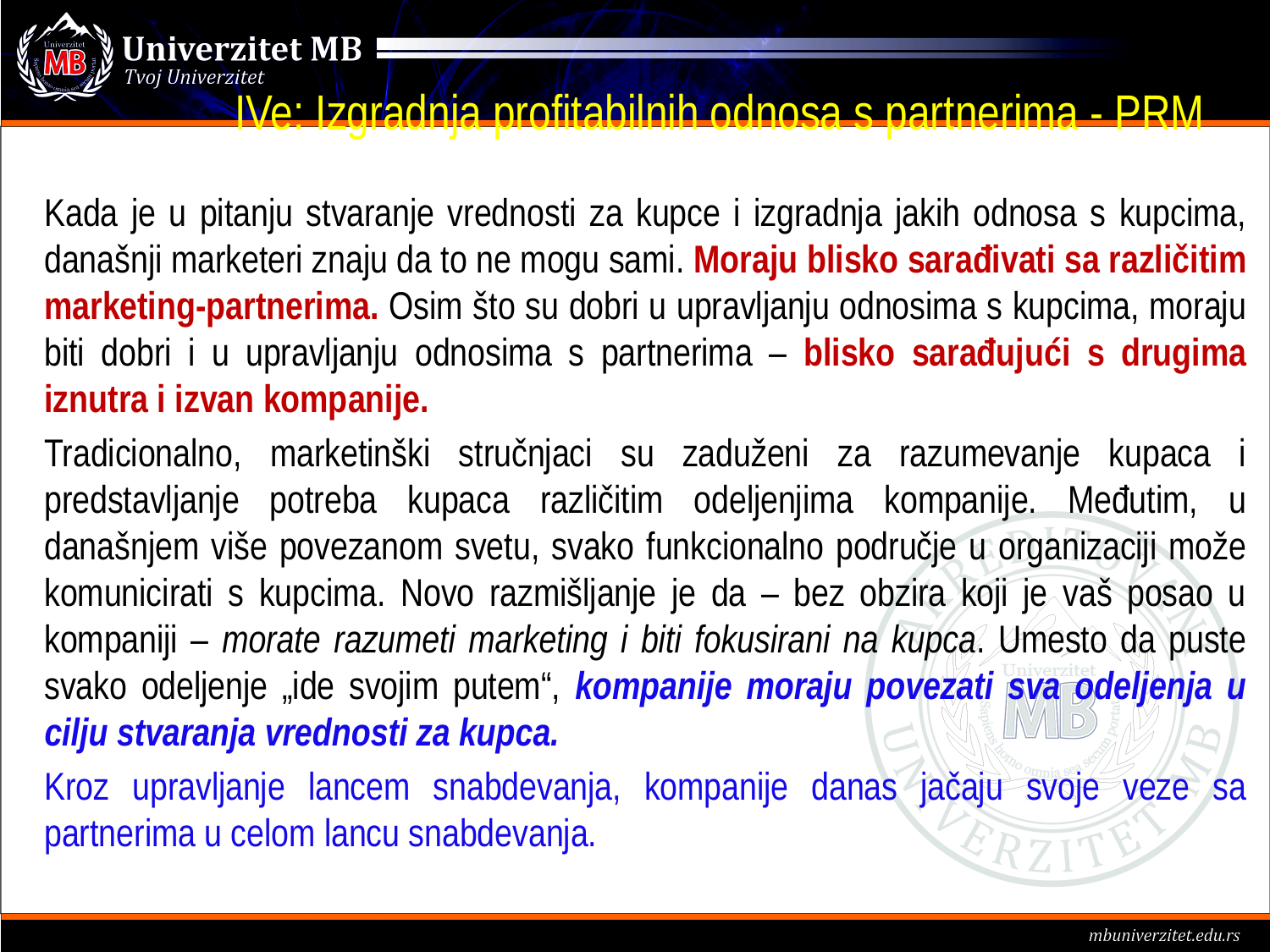

# IVe: Izgradnja profitabilnih odnosa s partnerima - PRM

Kada je u pitanju stvaranje vrednosti za kupce i izgradnja jakih odnosa s kupcima, današnji marketeri znaju da to ne mogu sami. Moraju blisko sarađivati ​​sa različitim marketing-partnerima. Osim što su dobri u upravljanju odnosima s kupcima, moraju biti dobri i u upravljanju odnosima s partnerima – blisko sarađujući s drugima iznutra i izvan kompanije.
Tradicionalno, marketinški stručnjaci su zaduženi za razumevanje kupaca i predstavljanje potreba kupaca različitim odeljenjima kompanije. Međutim, u današnjem više povezanom svetu, svako funkcionalno područje u organizaciji može komunicirati s kupcima. Novo razmišljanje je da – bez obzira koji je vaš posao u kompaniji – morate razumeti marketing i biti fokusirani na kupca. Umesto da puste svako odeljenje „ide svojim putem“, kompanije moraju povezati sva odeljenja u cilju stvaranja vrednosti za kupca.
Kroz upravljanje lancem snabdevanja, kompanije danas jačaju svoje veze sa partnerima u celom lancu snabdevanja.